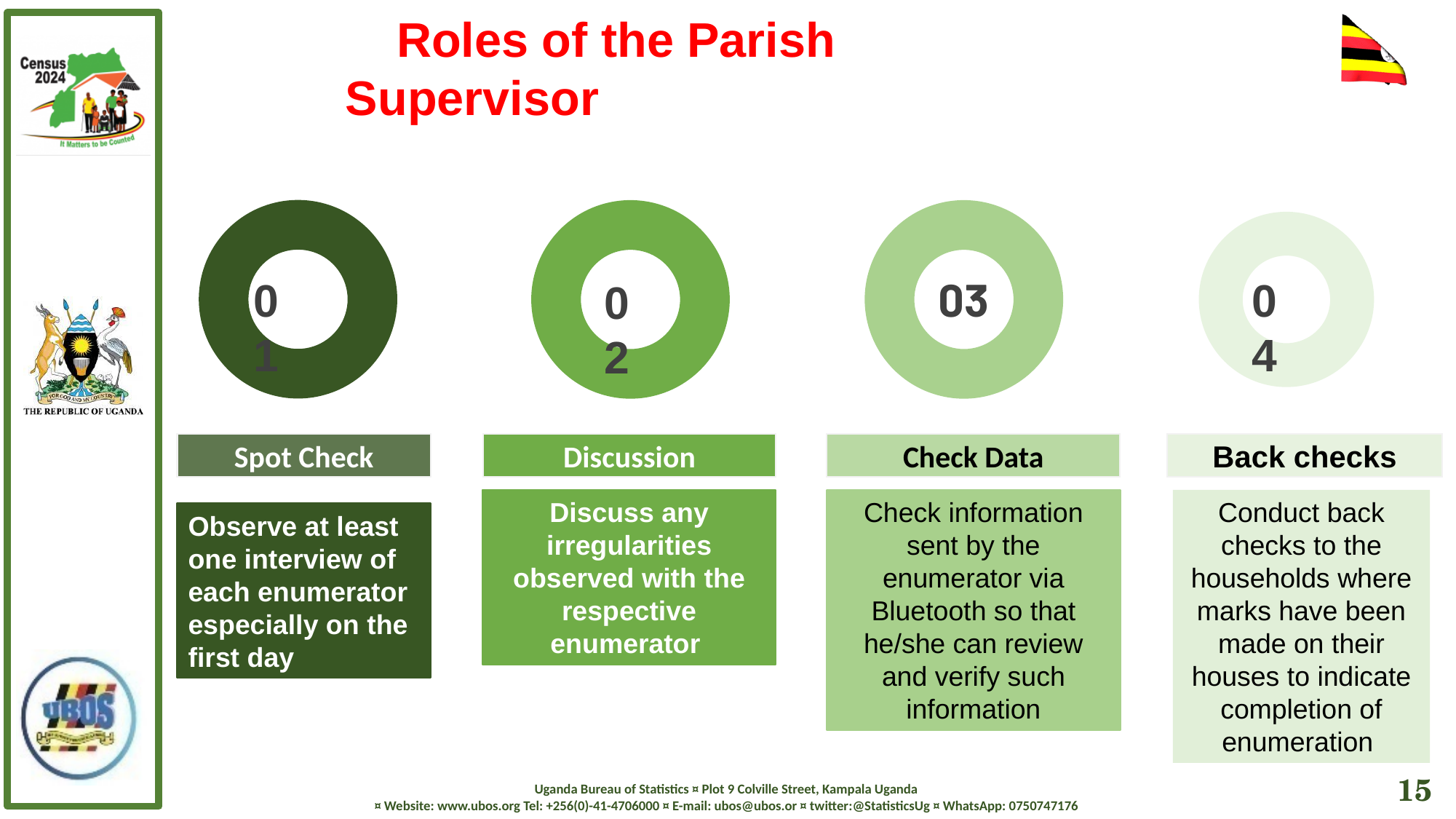

Roles of the Parish Supervisor

### Chart

| Category | % |
|---|---|
| colored | 100.0 |
| blank | 0.0 |

### Chart

| Category | % |
|---|---|
| colored | 100.0 |
| blank | 0.0 |

### Chart

| Category | % |
|---|---|
| colored | 100.0 |
| blank | 0.0 |

### Chart

| Category | % |
|---|---|
| colored | 100.0 |
| blank | 0.0 |
01
04
02
Spot Check
Discussion
Check Data
Back checks
Discuss any irregularities observed with the respective enumerator
Check information sent by the enumerator via Bluetooth so that he/she can review and verify such information
Conduct back checks to the households where marks have been made on their houses to indicate completion of enumeration
Observe at least one interview of each enumerator especially on the first day